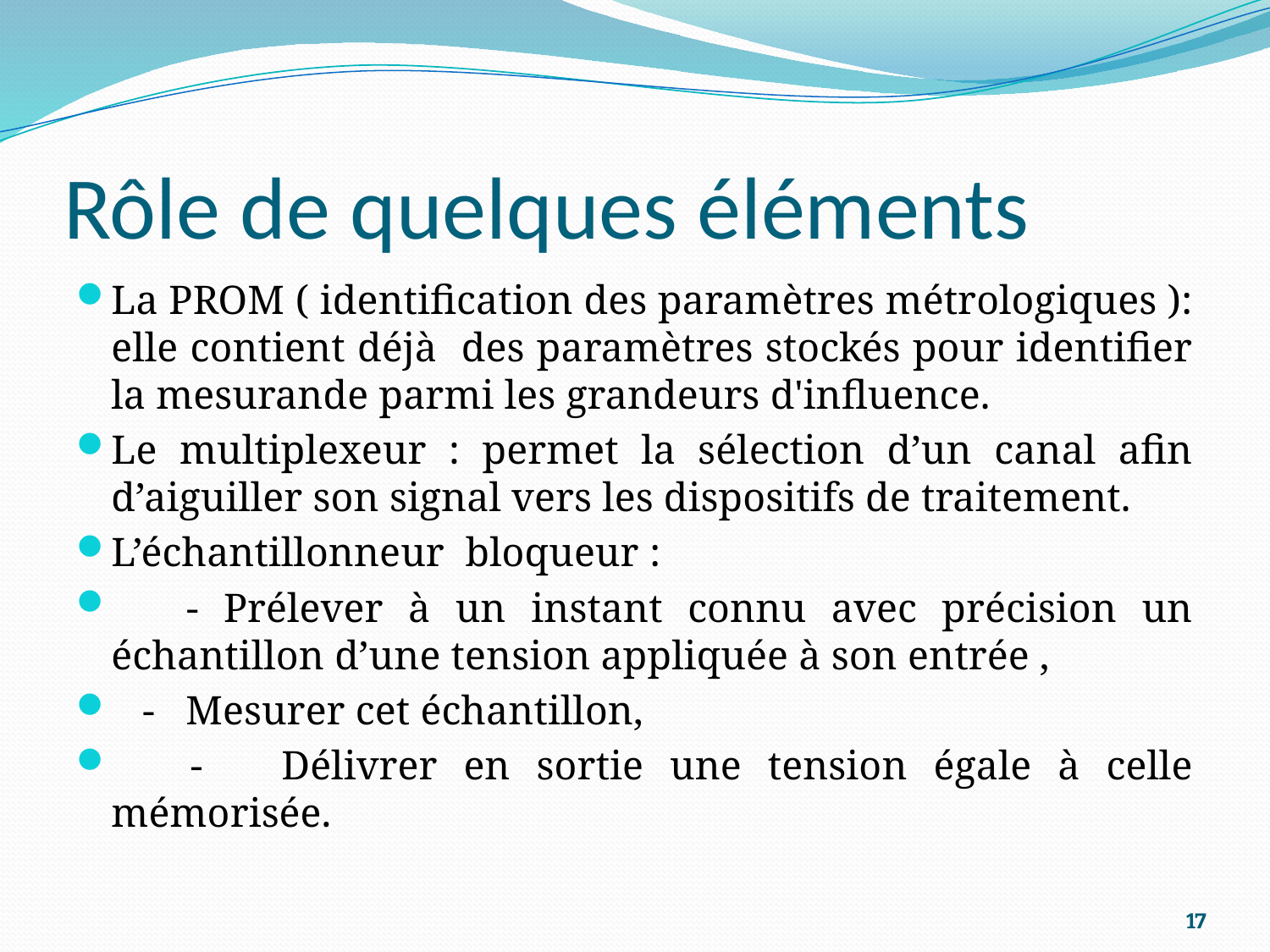

# Rôle de quelques éléments
La PROM ( identification des paramètres métrologiques ): elle contient déjà  des paramètres stockés pour identifier la mesurande parmi les grandeurs d'influence.
Le multiplexeur : permet la sélection d’un canal afin d’aiguiller son signal vers les dispositifs de traitement.
L’échantillonneur  bloqueur :
   - Prélever à un instant connu avec précision un échantillon d’une tension appliquée à son entrée ,
   -   Mesurer cet échantillon,
   -   Délivrer en sortie une tension égale à celle mémorisée.
17